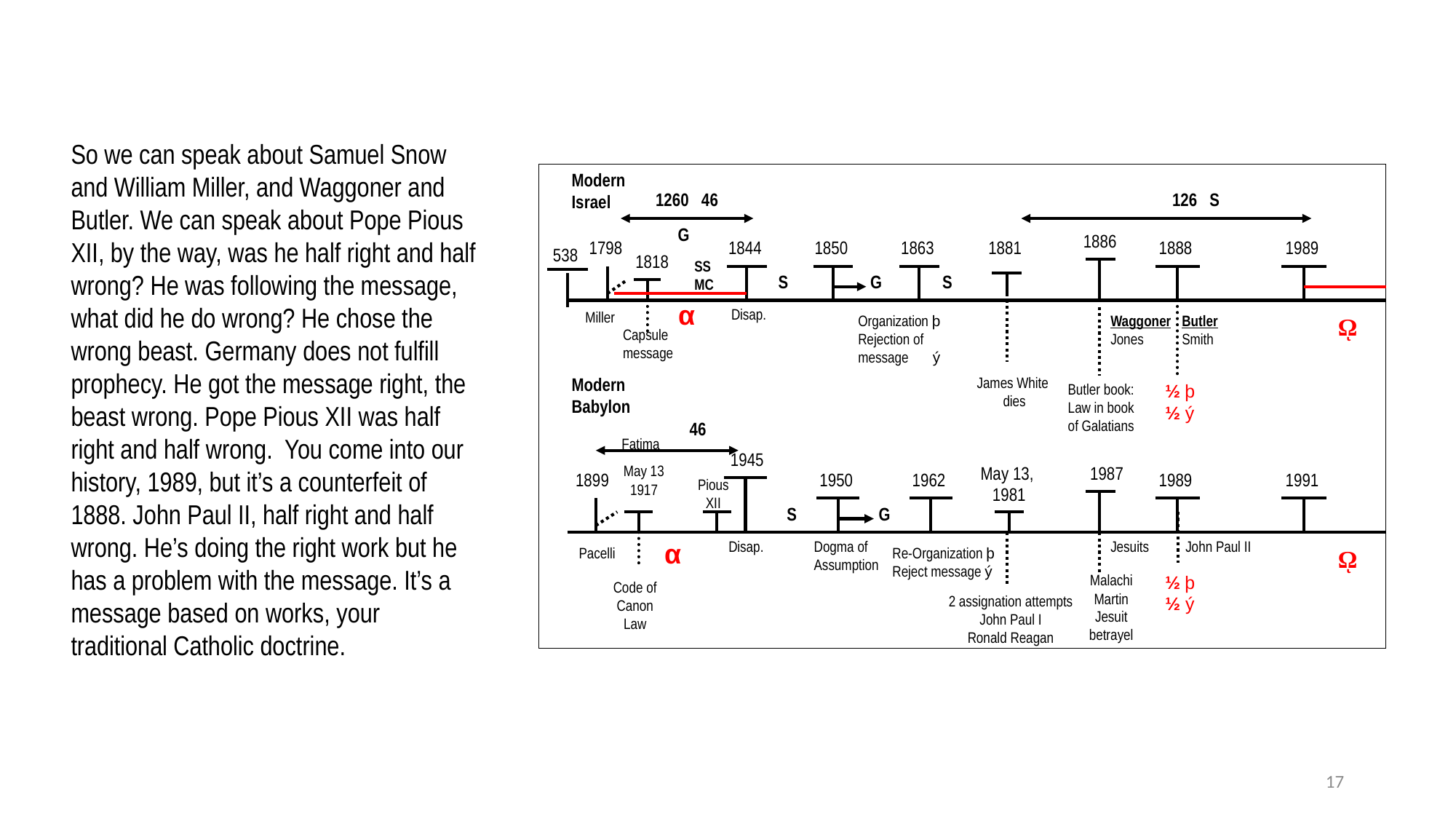

So we can speak about Samuel Snow and William Miller, and Waggoner and Butler. We can speak about Pope Pious XII, by the way, was he half right and half wrong? He was following the message, what did he do wrong? He chose the wrong beast. Germany does not fulfill prophecy. He got the message right, the beast wrong. Pope Pious XII was half right and half wrong.  You come into our history, 1989, but it’s a counterfeit of 1888. John Paul II, half right and half wrong. He’s doing the right work but he has a problem with the message. It’s a message based on works, your traditional Catholic doctrine.

Modern
Israel
1260   46
126   S

G

1886
1798
1844
1850
1863
1881
1888
1989
538
1818
SS MC

S

G

S

α

Disap.

Miller
Organization þ
Rejection of  message       ý

Waggoner
Jones
Butler
Smith
ῼ
Capsule message
Modern
Babylon
James White
dies
Butler book:
Law in book of Galatians
½ þ
½ ý
46
Fatima
1945

May 13
1917
May 13,
1981
1987
1899
1950
1962
1989
1991
Pious XII

S

G

α
Disap.
Dogma of Assumption

Jesuits
John Paul II
Pacelli
Re-Organization þ
Reject message ý
ῼ
Malachi Martin
Jesuit betrayel
½ þ
½ ý
Code of Canon Law
2 assignation attempts
John Paul I
Ronald Reagan
17